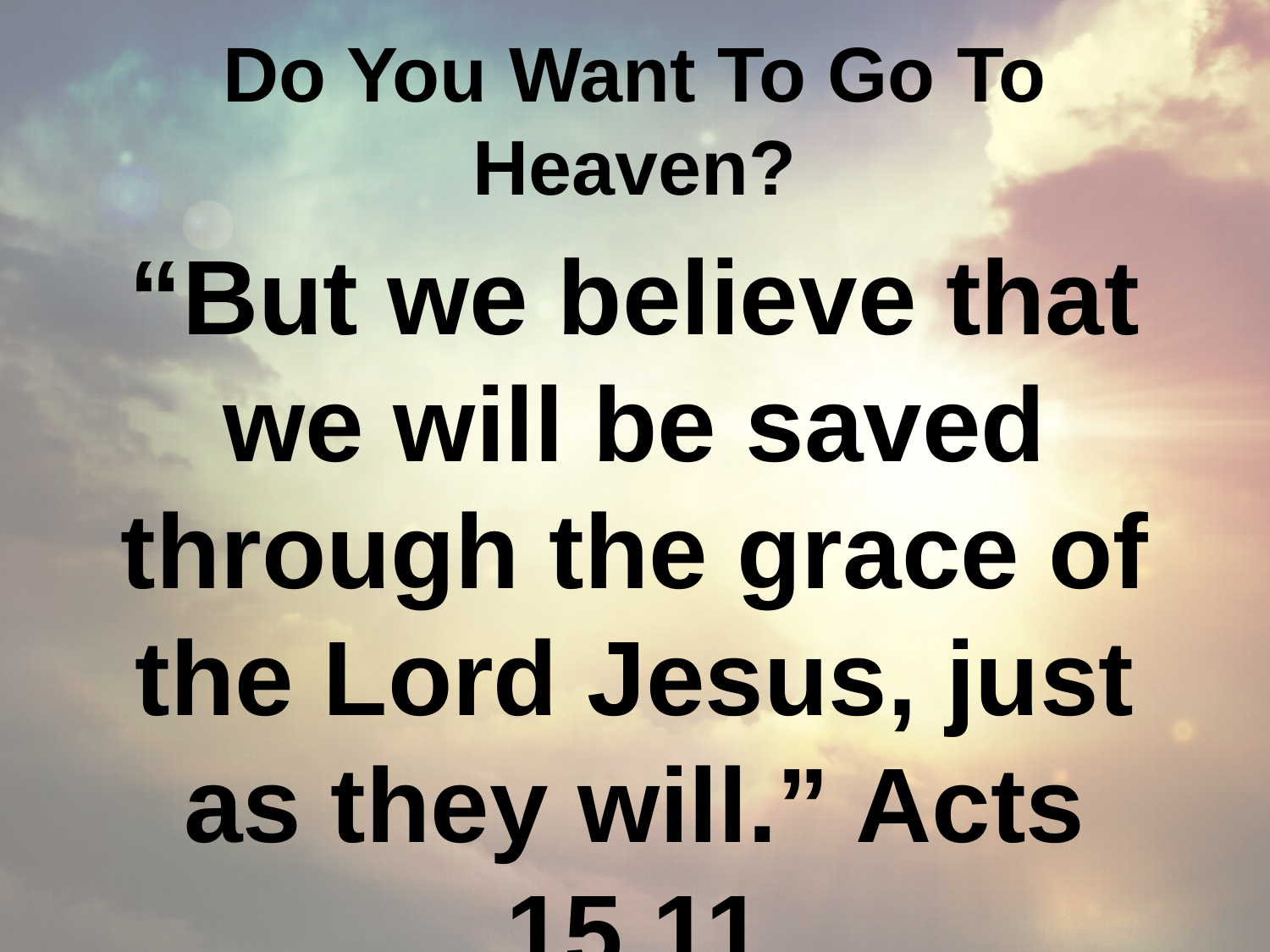

# Do You Want To Go To Heaven?
“But we believe that we will be saved through the grace of the Lord Jesus, just as they will.” Acts 15.11